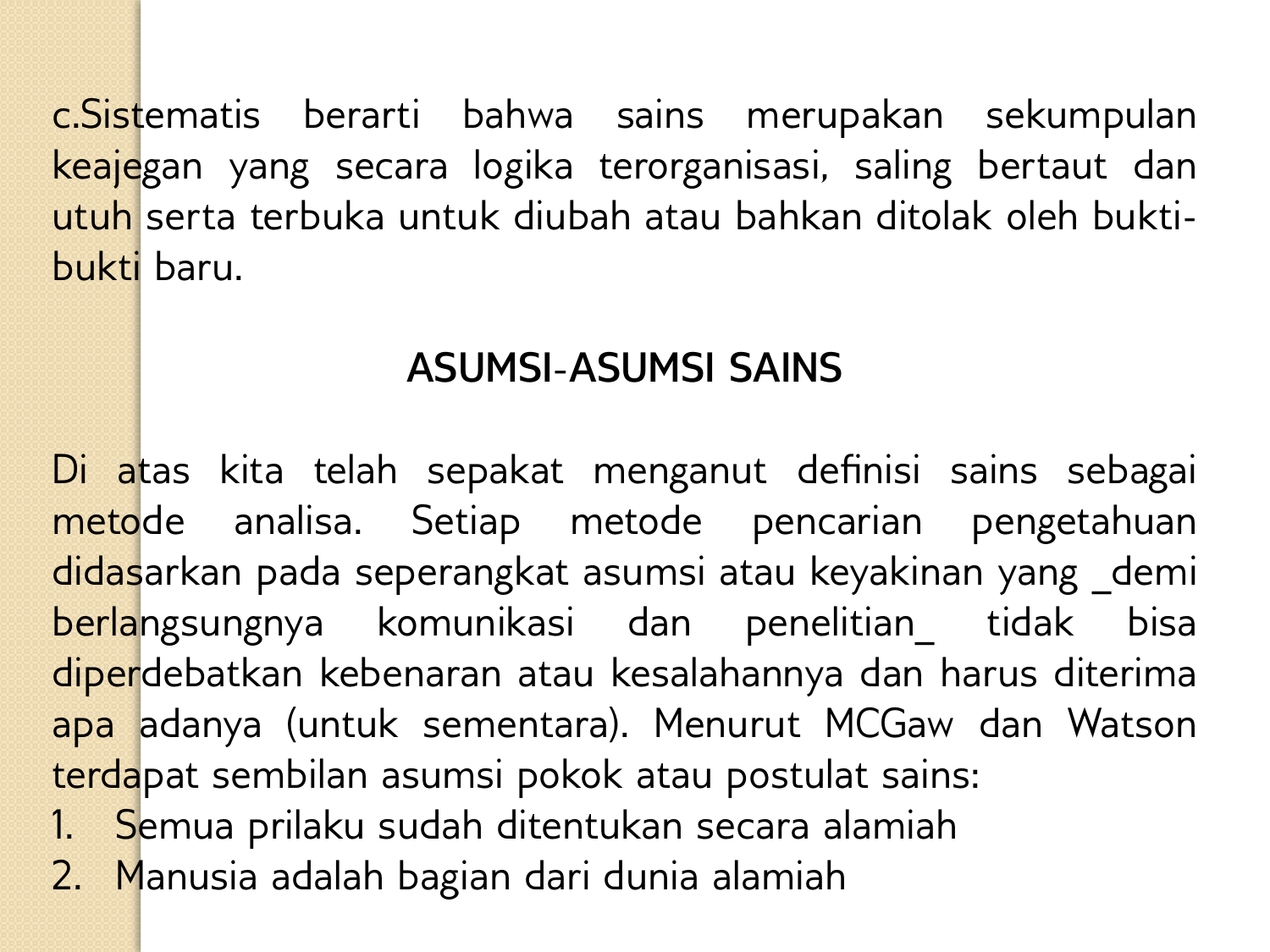

c.Sistematis berarti bahwa sains merupakan sekumpulan keajegan yang secara logika terorganisasi, saling bertaut dan utuh serta terbuka untuk diubah atau bahkan ditolak oleh bukti-bukti baru.

ASUMSI-ASUMSI SAINS

Di atas kita telah sepakat menganut definisi sains sebagai metode analisa. Setiap metode pencarian pengetahuan didasarkan pada seperangkat asumsi atau keyakinan yang _demi berlangsungnya komunikasi dan penelitian_ tidak bisa diperdebatkan kebenaran atau kesalahannya dan harus diterima apa adanya (untuk sementara). Menurut MCGaw dan Watson terdapat sembilan asumsi pokok atau postulat sains:
Semua prilaku sudah ditentukan secara alamiah
Manusia adalah bagian dari dunia alamiah